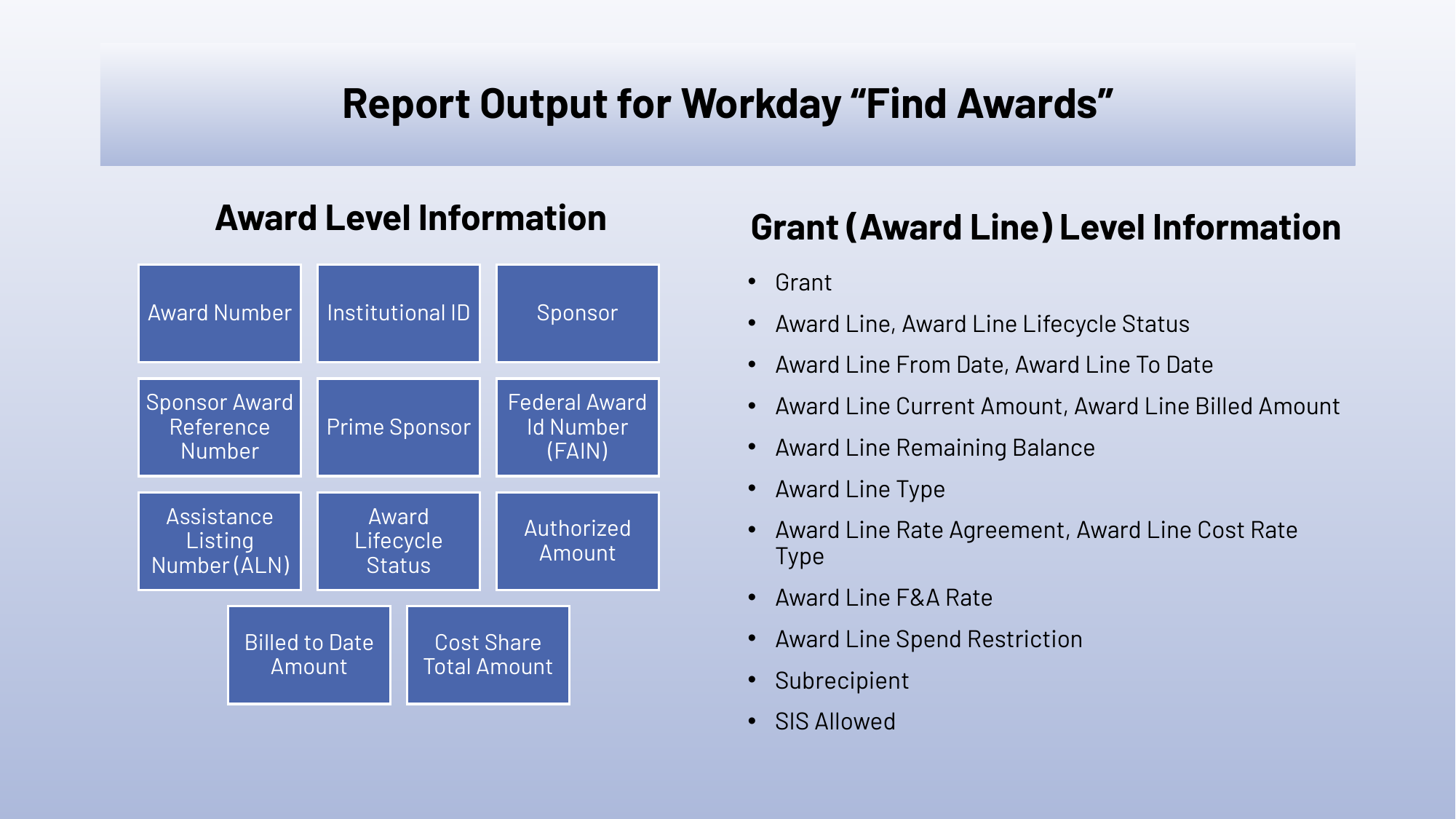

# Report Output for Workday “Find Awards”
Award Level Information
Grant (Award Line) Level Information
Grant
Award Line, Award Line Lifecycle Status
Award Line From Date, Award Line To Date
Award Line Current Amount, Award Line Billed Amount
Award Line Remaining Balance
Award Line Type
Award Line Rate Agreement, Award Line Cost Rate Type
Award Line F&A Rate
Award Line Spend Restriction
Subrecipient
SIS Allowed
Award Number
Institutional ID
Sponsor
Sponsor Award Reference Number
Prime Sponsor
Federal Award Id Number (FAIN)
Assistance Listing Number (ALN)
Award Lifecycle Status
Authorized Amount
Billed to Date Amount
Cost Share Total Amount